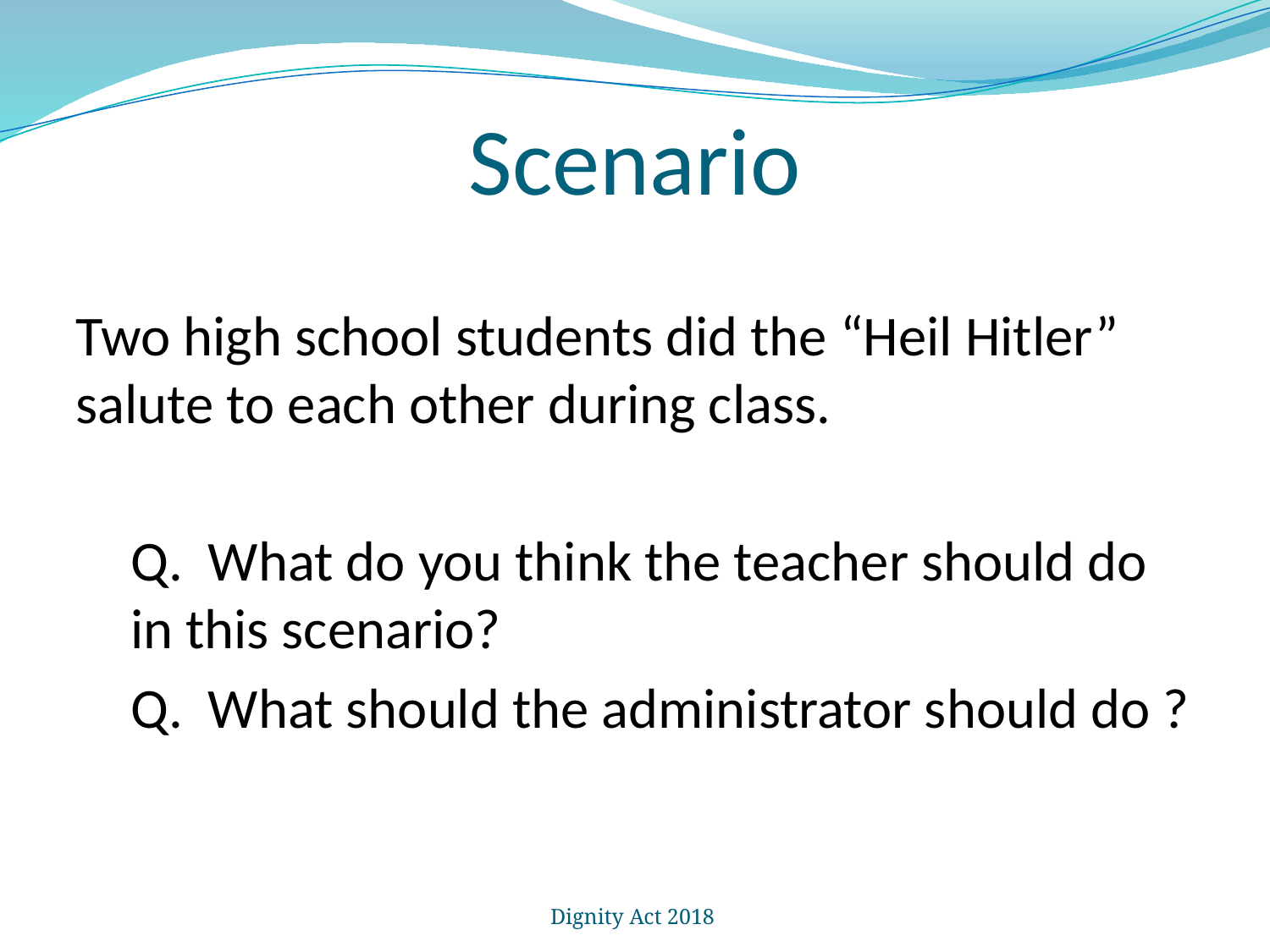

# Scenario

Two high school students did the “Heil Hitler” salute to each other during class.

Q.  What do you think the teacher should do in this scenario?
Q.  What should the administrator should do ?
Dignity Act 2018